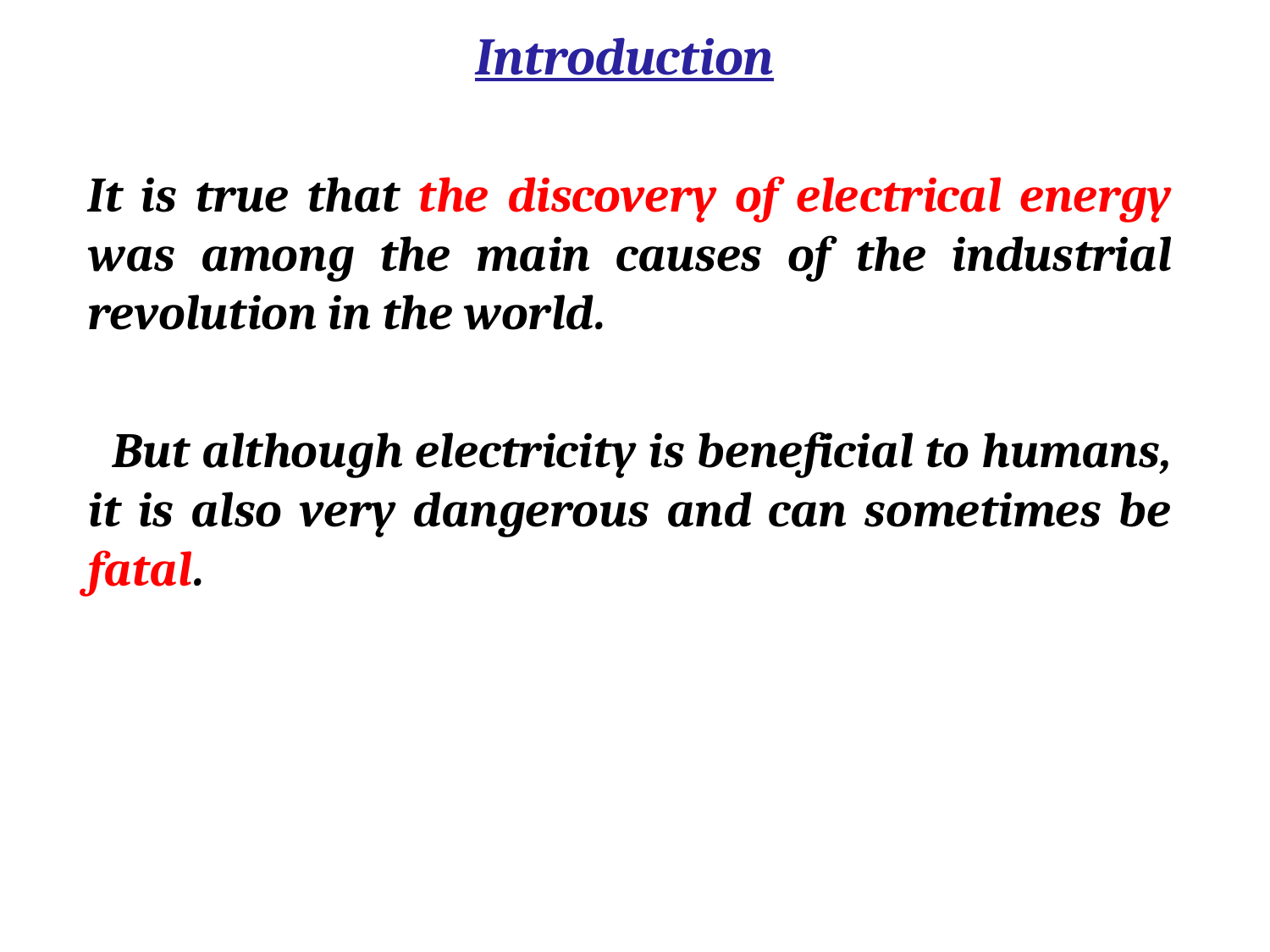

Introduction
It is true that the discovery of electrical energy was among the main causes of the industrial revolution in the world.

  But although electricity is beneficial to humans, it is also very dangerous and can sometimes be fatal.